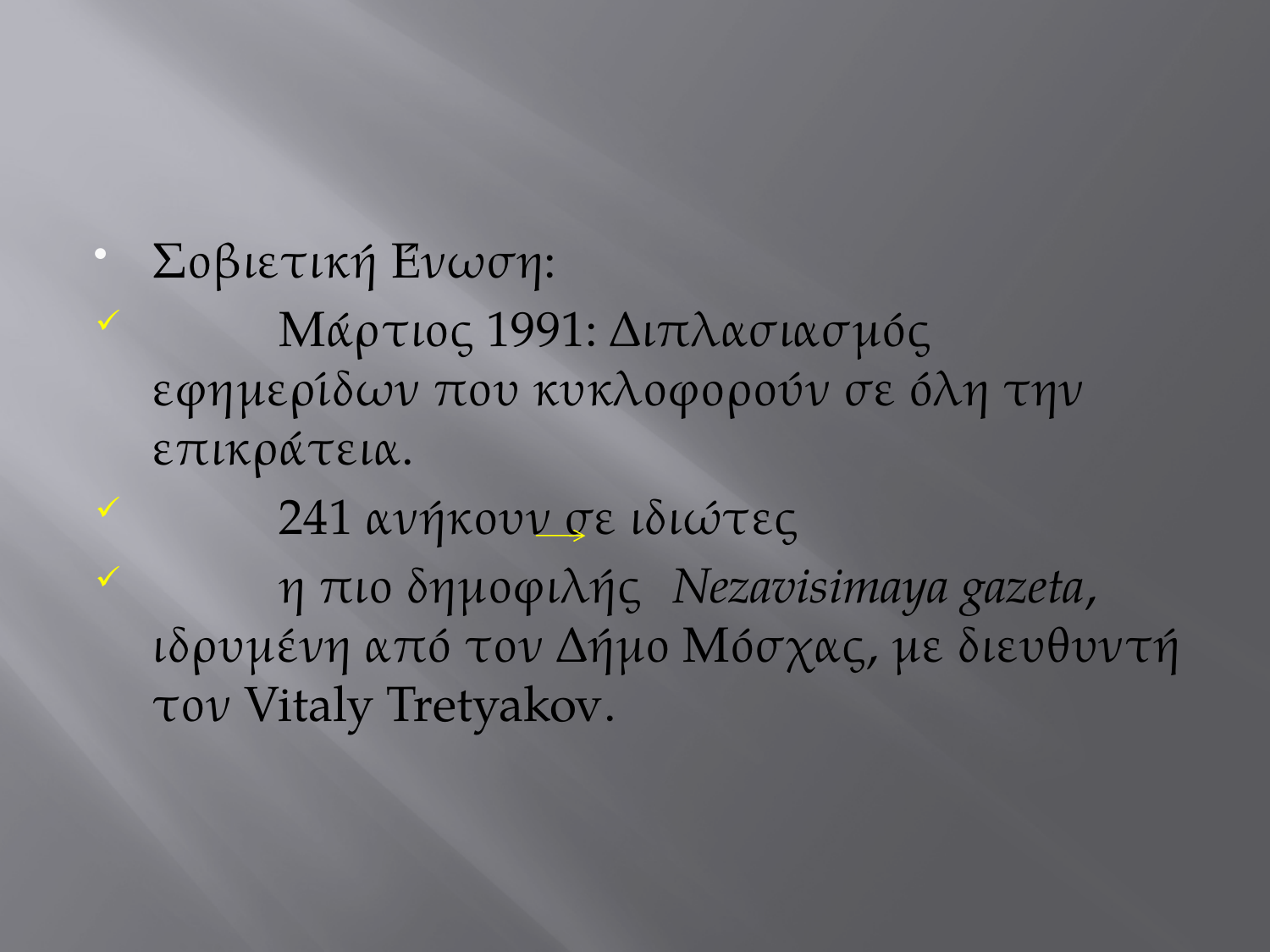

#
Σοβιετική Ένωση:
	Μάρτιος 1991: Διπλασιασμός εφημερίδων που κυκλοφορούν σε όλη την επικράτεια.
	241 ανήκουν σε ιδιώτες
	η πιο δημοφιλής 	 Nezavisimaya gazeta, ιδρυμένη από τον Δήμο Μόσχας, με διευθυντή τον Vitaly Tretyakov.